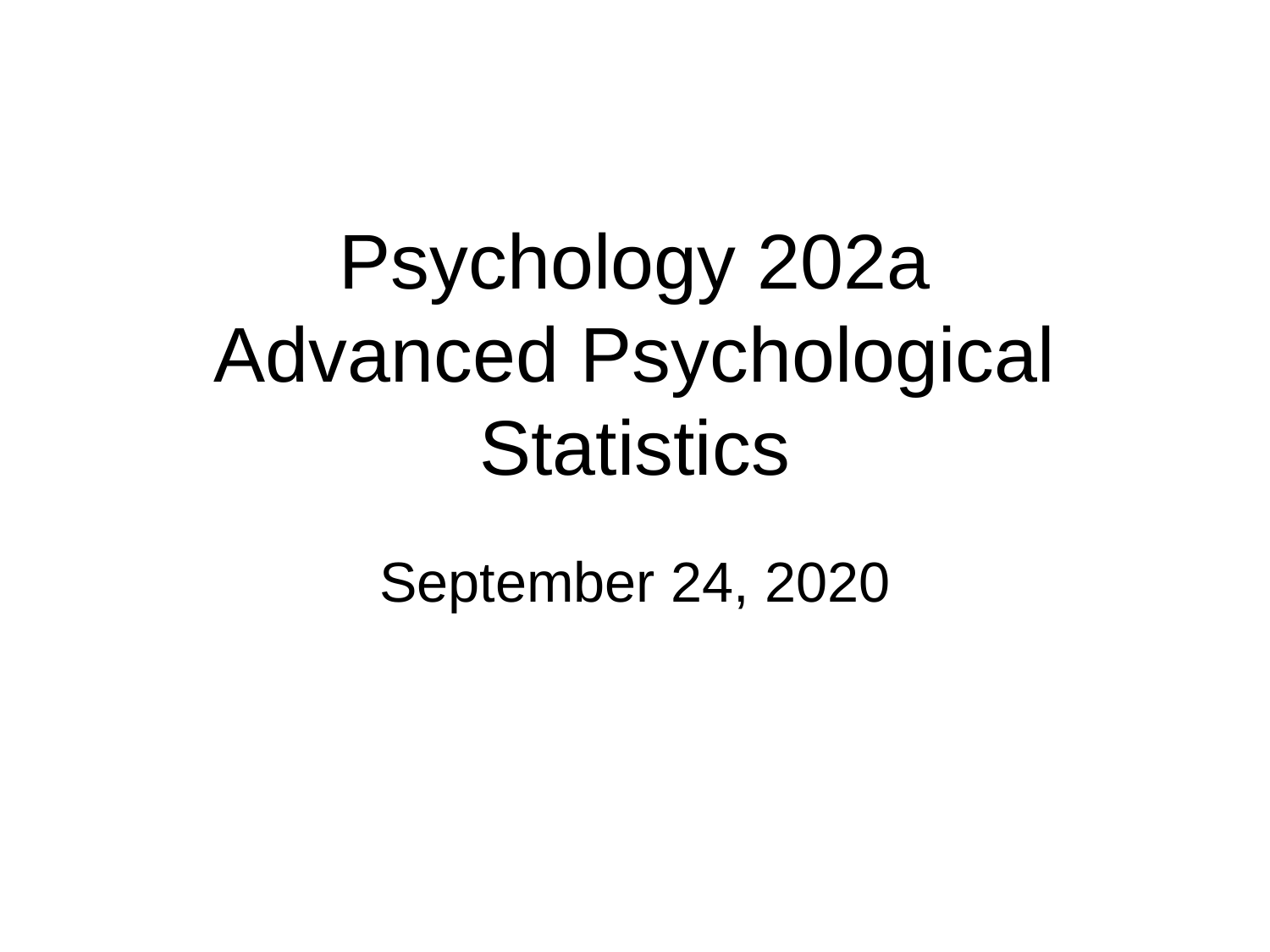

Psychology 202a
Advanced Psychological Statistics
September 24, 2020